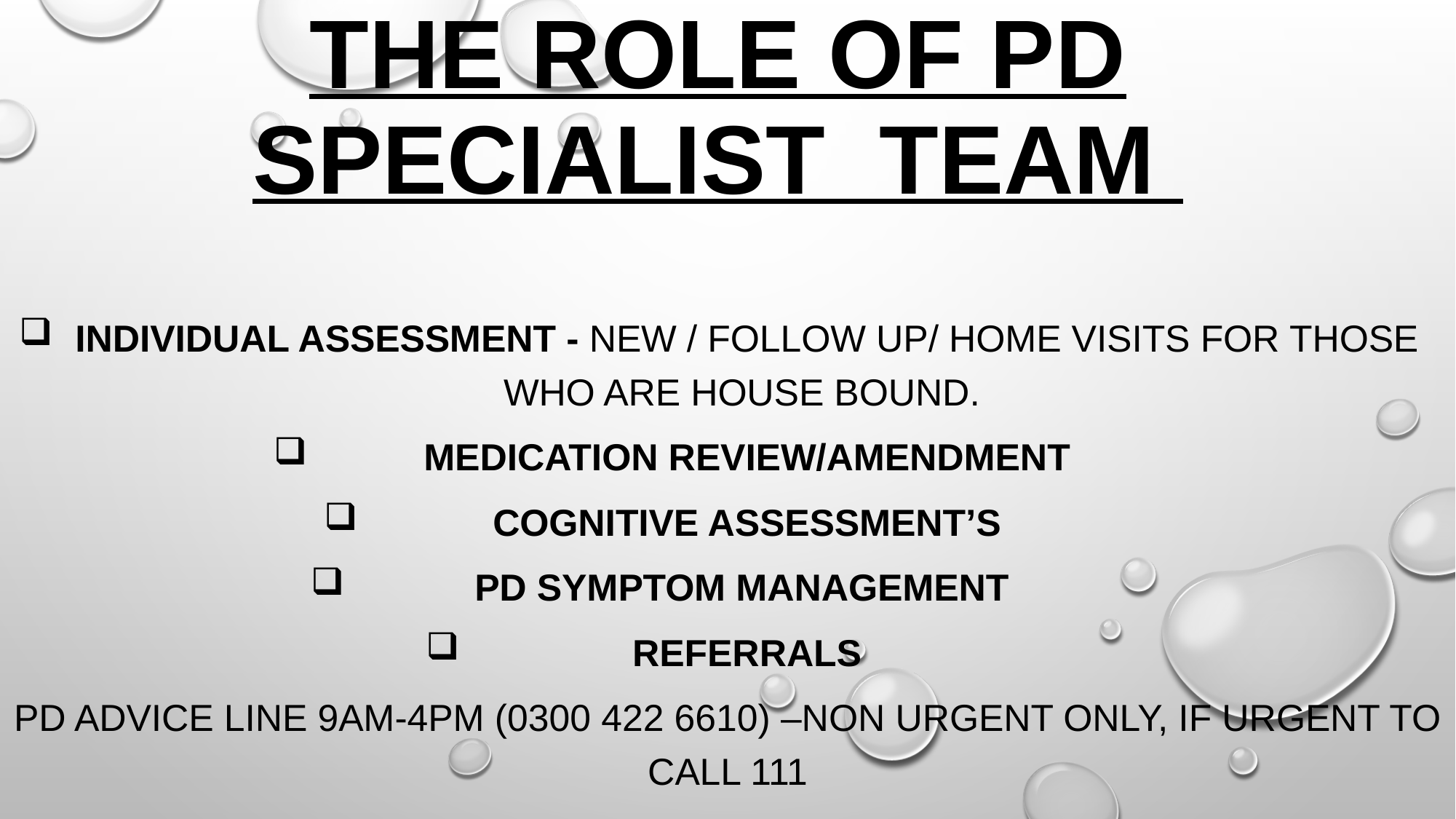

# The Role of PD Specialist  Team

Individual assessment - new / follow up/ home visits for those who are house bound.
Medication review/amendment
Cognitive assessment’s
PD symptom management
Referrals
PD Advice line 9am-4pm (0300 422 6610) –non urgent only, if urgent to call 111